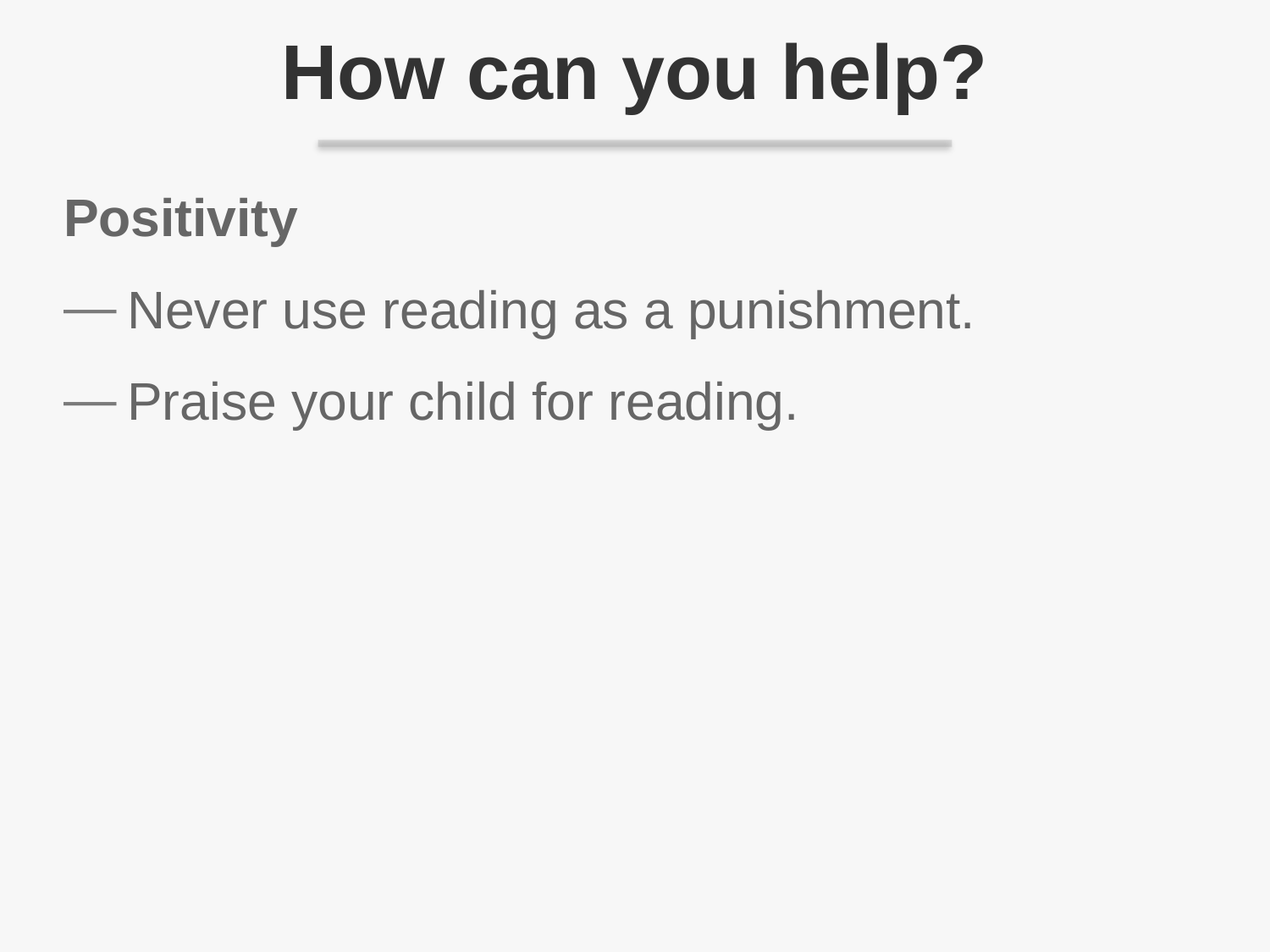

# How can you help?
Positivity
Never use reading as a punishment.
Praise your child for reading.